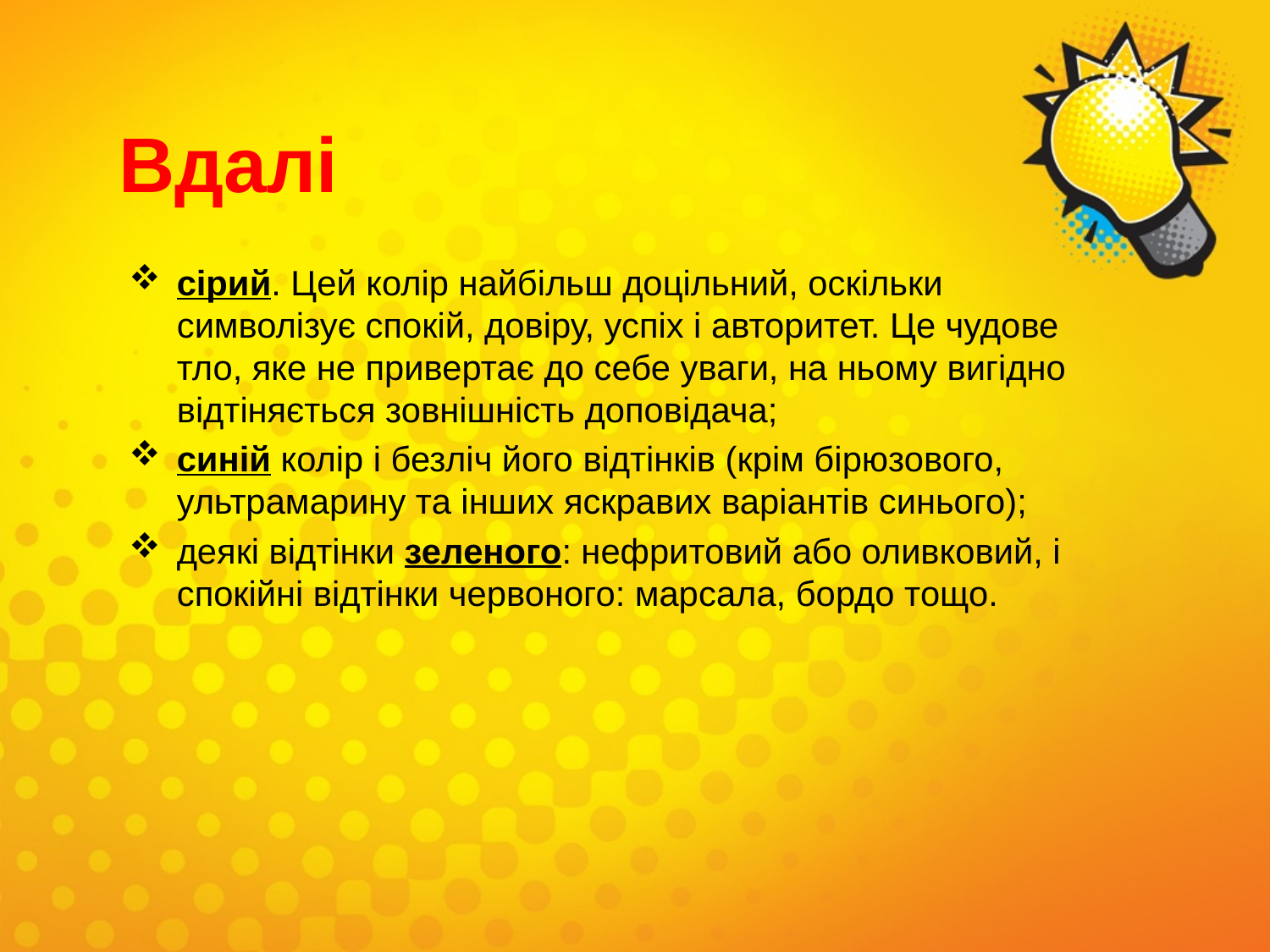

# Вдалі
сірий. Цей колір найбільш доцільний, оскільки символізує спокій, довіру, успіх і авторитет. Це чудове тло, яке не привертає до себе уваги, на ньому вигідно відтіняється зовнішність доповідача;
синій колір і безліч його відтінків (крім бірюзового, ультрамарину та інших яскравих варіантів синього);
деякі відтінки зеленого: нефритовий або оливковий, і спокійні відтінки червоного: марсала, бордо тощо.